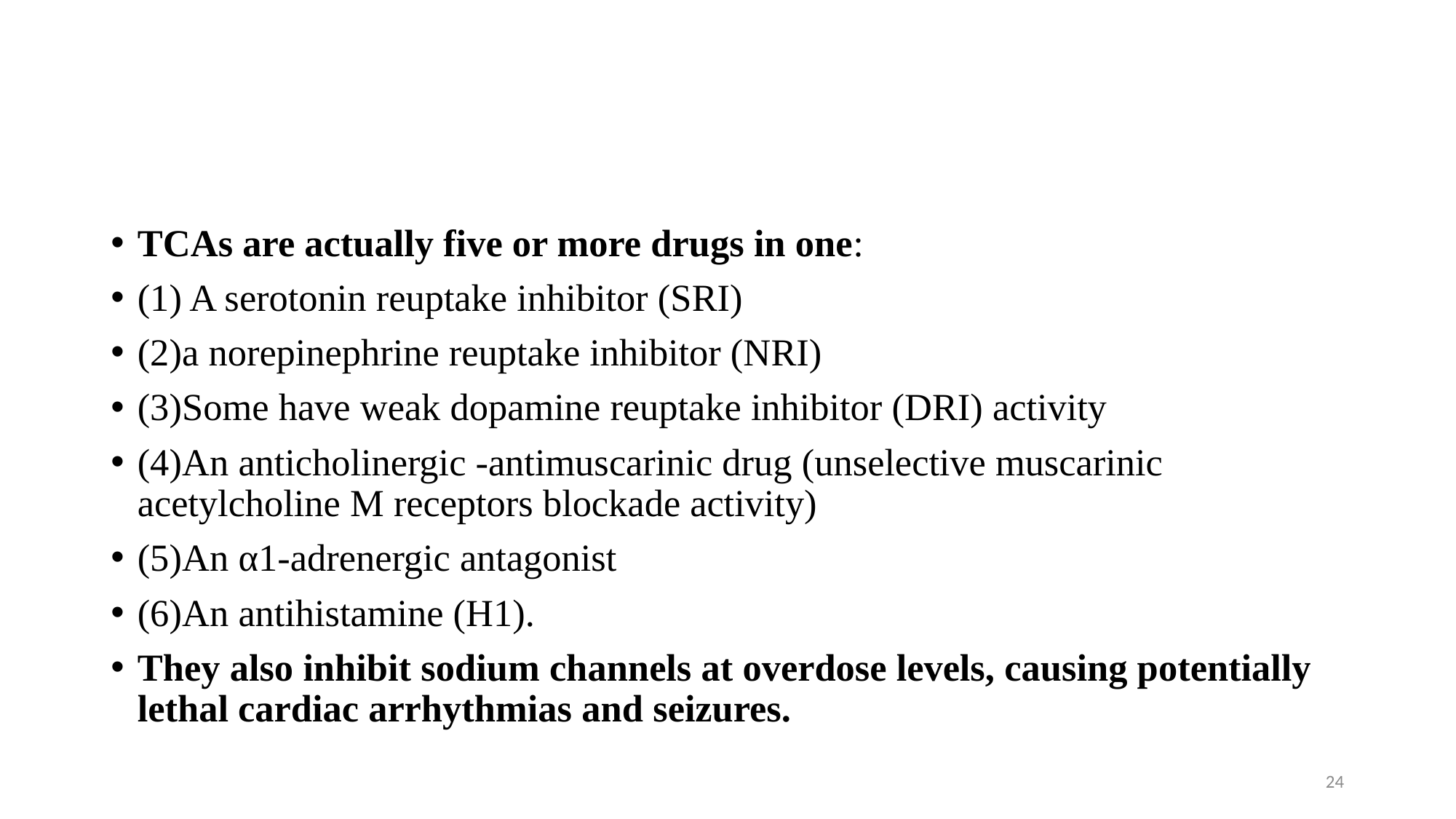

#
TCAs are actually five or more drugs in one:
(1) A serotonin reuptake inhibitor (SRI)
(2)a norepinephrine reuptake inhibitor (NRI)
(3)Some have weak dopamine reuptake inhibitor (DRI) activity
(4)An anticholinergic ‑antimuscarinic drug (unselective muscarinic acetylcholine M receptors blockade activity)
(5)An α1‑adrenergic antagonist
(6)An antihistamine (H1).
They also inhibit sodium channels at overdose levels, causing potentially lethal cardiac arrhythmias and seizures.
24